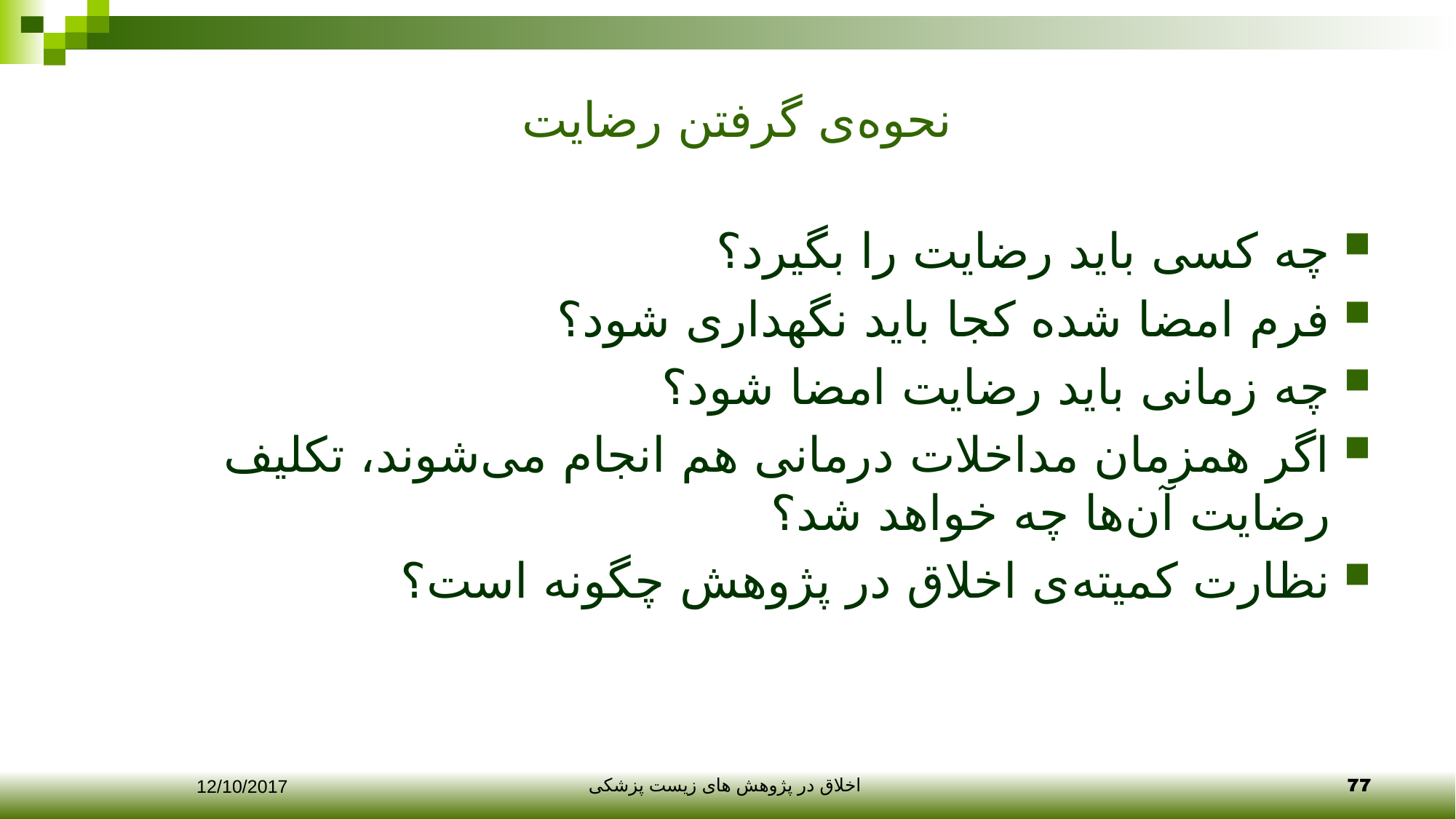

# نحوه‌ی گرفتن رضایت
چه کسی باید رضایت را بگیرد؟
فرم امضا شده کجا باید نگهداری شود؟
چه زمانی باید رضایت امضا شود؟
اگر همزمان مداخلات درمانی هم انجام می‌شوند، تکلیف رضایت آن‌ها چه خواهد شد؟
نظارت کمیته‌ی اخلاق در پژوهش چگونه است؟

77
12/10/2017
اخلاق در پژوهش های زیست پزشکی